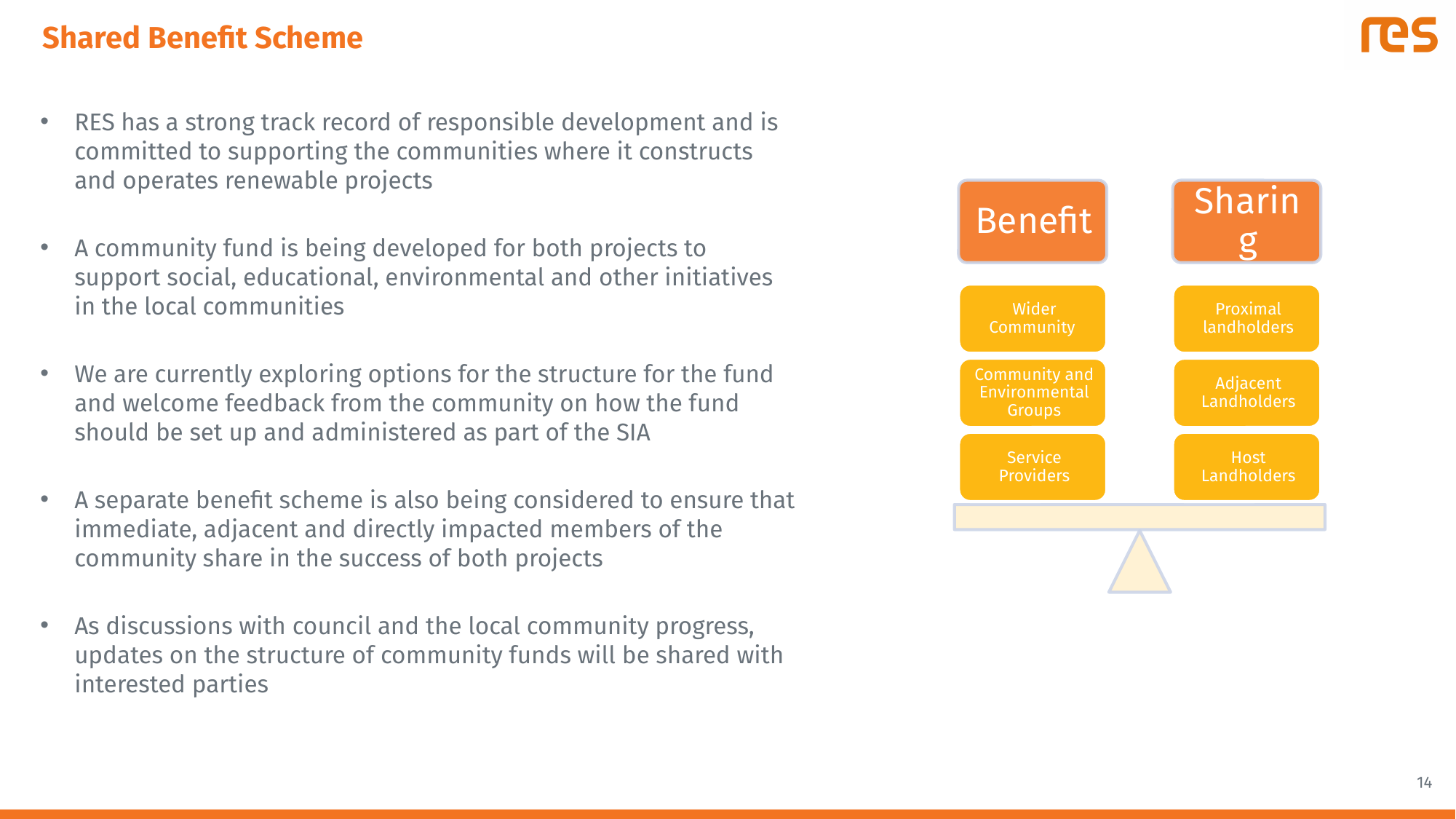

# Shared Benefit Scheme
RES has a strong track record of responsible development and is committed to supporting the communities where it constructs and operates renewable projects

A community fund is being developed for both projects to support social, educational, environmental and other initiatives in the local communities

We are currently exploring options for the structure for the fund and welcome feedback from the community on how the fund should be set up and administered as part of the SIA

A separate benefit scheme is also being considered to ensure that immediate, adjacent and directly impacted members of the community share in the success of both projects

As discussions with council and the local community progress, updates on the structure of community funds will be shared with interested parties

Benefit
Sharing
Host Landholders
Adjacent Landholders
Proximal landholders
Service Providers
Community and Environmental Groups
Wider Community
14